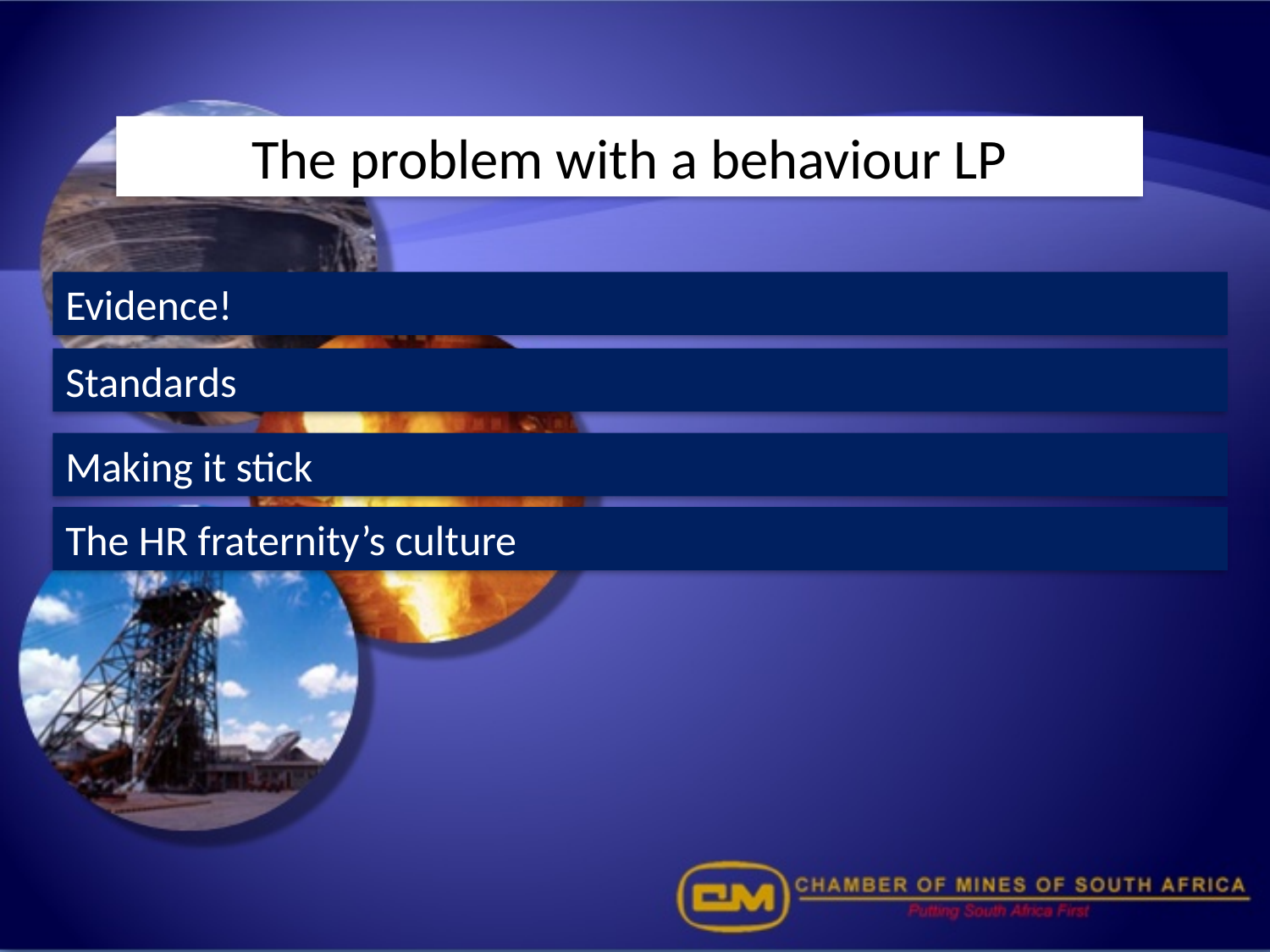

The problem with a behaviour LP
Evidence!
#
Standards
Making it stick
The HR fraternity’s culture